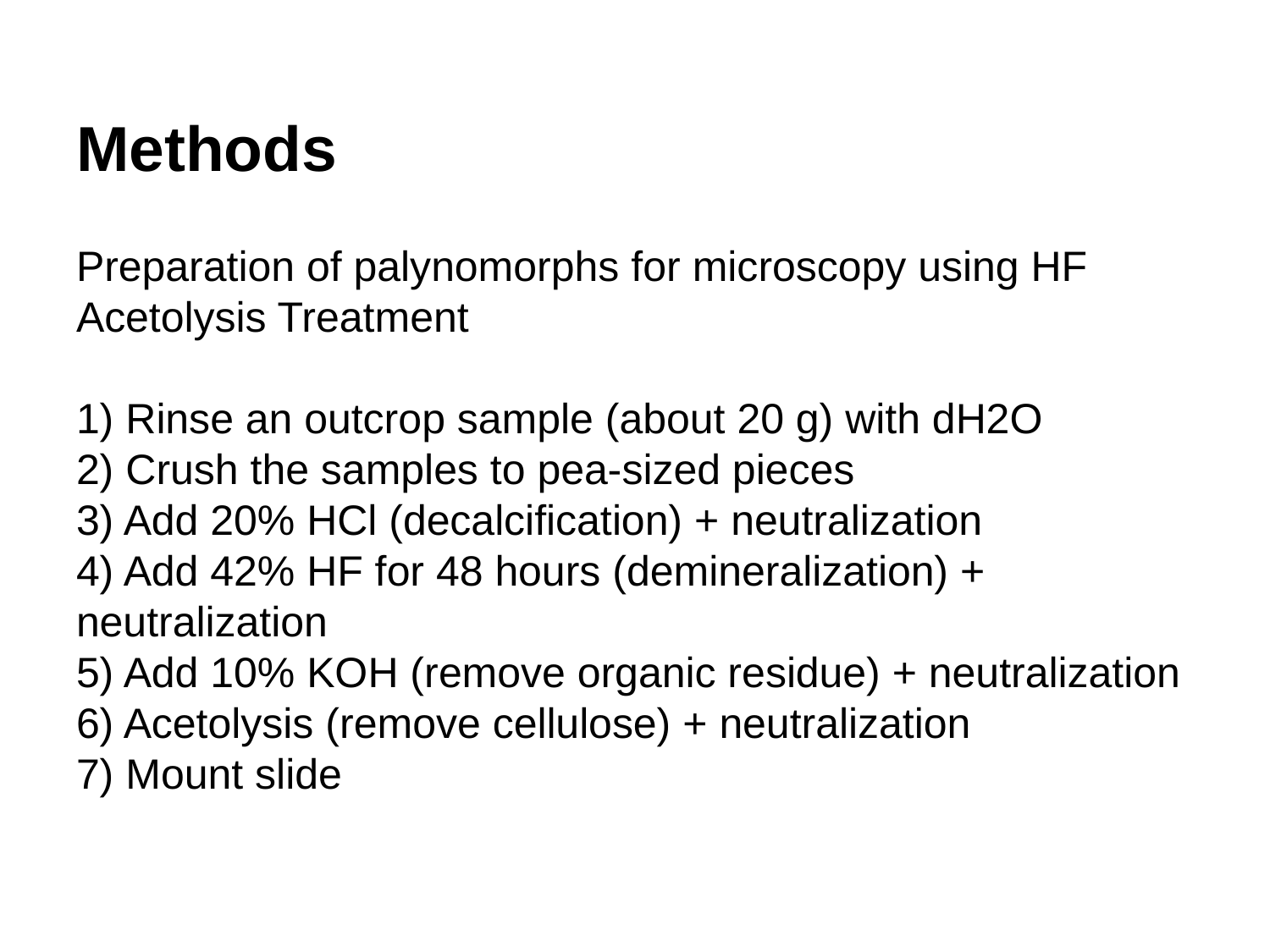

# Methods
Preparation of palynomorphs for microscopy using HF Acetolysis Treatment

1) Rinse an outcrop sample (about 20 g) with dH2O
2) Crush the samples to pea-sized pieces
3) Add 20% HCl (decalcification) + neutralization
4) Add 42% HF for 48 hours (demineralization) + neutralization
5) Add 10% KOH (remove organic residue) + neutralization
6) Acetolysis (remove cellulose) + neutralization
7) Mount slide